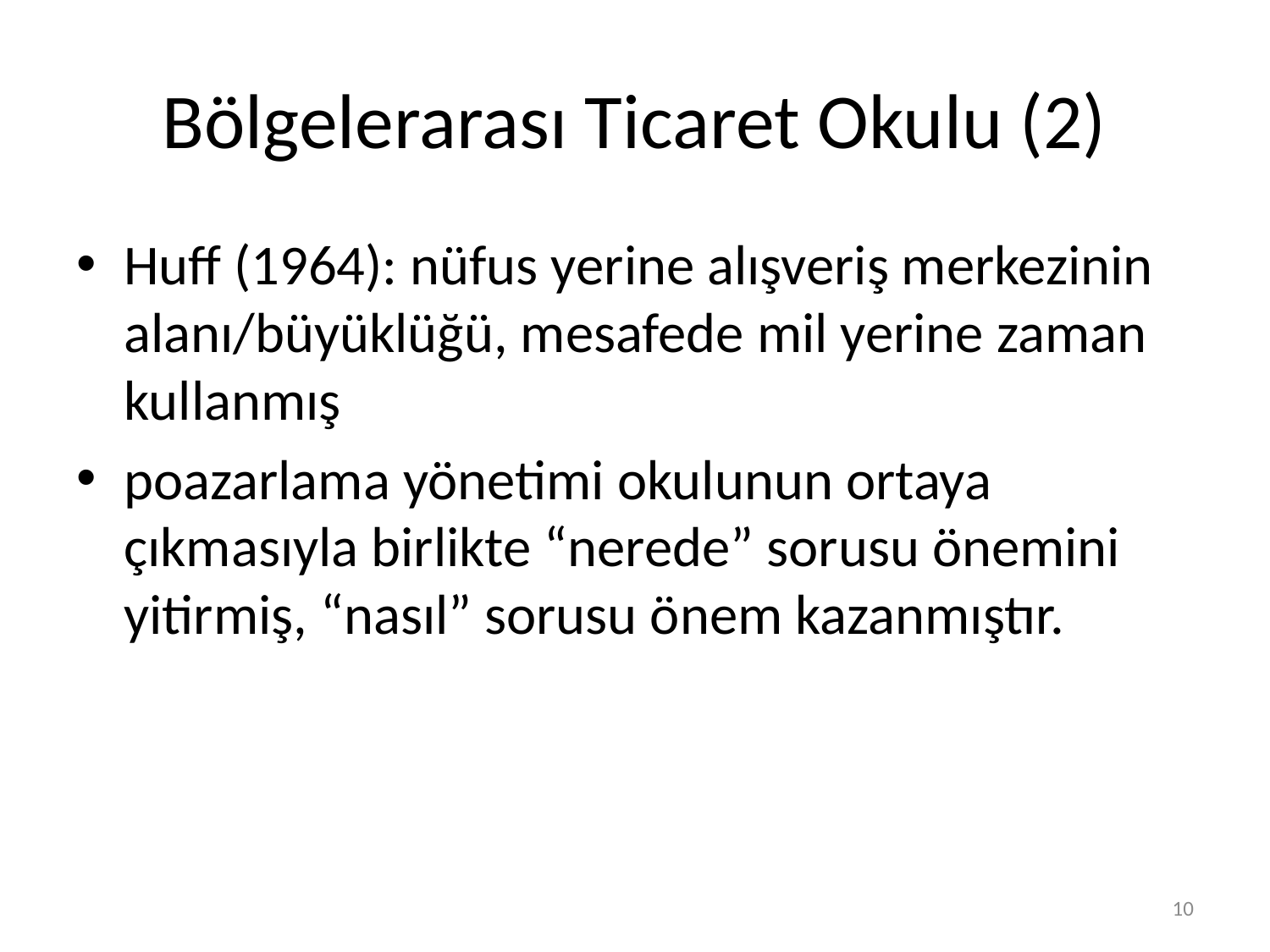

# Bölgelerarası Ticaret Okulu (2)
Huff (1964): nüfus yerine alışveriş merkezinin alanı/büyüklüğü, mesafede mil yerine zaman kullanmış
poazarlama yönetimi okulunun ortaya çıkmasıyla birlikte “nerede” sorusu önemini yitirmiş, “nasıl” sorusu önem kazanmıştır.
10